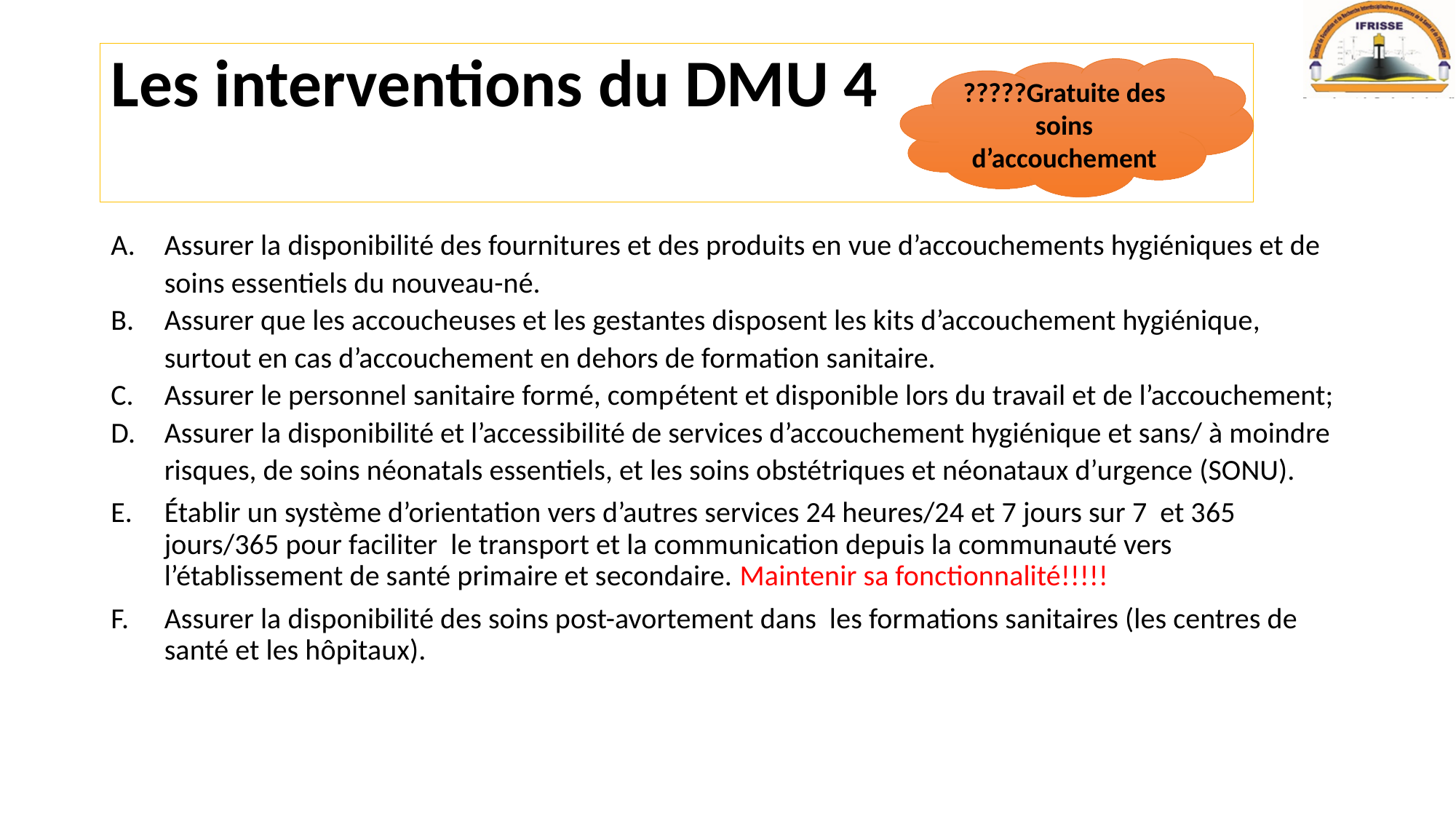

# Les interventions du DMU 4
?????Gratuite des soins d’accouchement
Assurer la disponibilité des fournitures et des produits en vue d’accouchements hygiéniques et de soins essentiels du nouveau-né.
Assurer que les accoucheuses et les gestantes disposent les kits d’accouchement hygiénique, surtout en cas d’accouchement en dehors de formation sanitaire.
Assurer le personnel sanitaire formé, compétent et disponible lors du travail et de l’accouchement;
Assurer la disponibilité et l’accessibilité de services d’accouchement hygiénique et sans/ à moindre risques, de soins néonatals essentiels, et les soins obstétriques et néonataux d’urgence (SONU).
Établir un système d’orientation vers d’autres services 24 heures/24 et 7 jours sur 7  et 365 jours/365 pour faciliter  le transport et la communication depuis la communauté vers l’établissement de santé primaire et secondaire. Maintenir sa fonctionnalité!!!!!
Assurer la disponibilité des soins post-avortement dans  les formations sanitaires (les centres de santé et les hôpitaux).